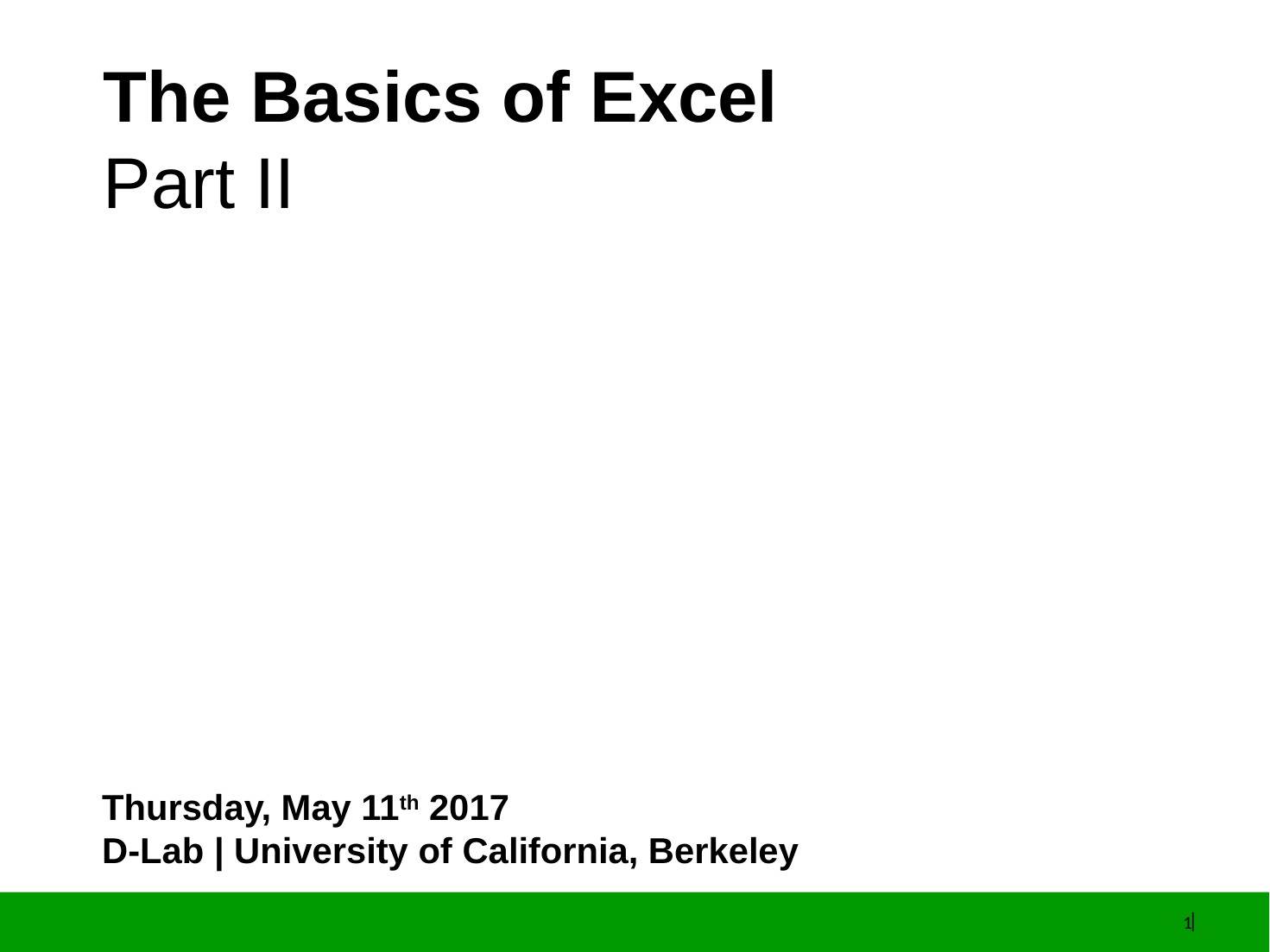

The Basics of Excel
Part II
Thursday, May 11th 2017
D-Lab | University of California, Berkeley